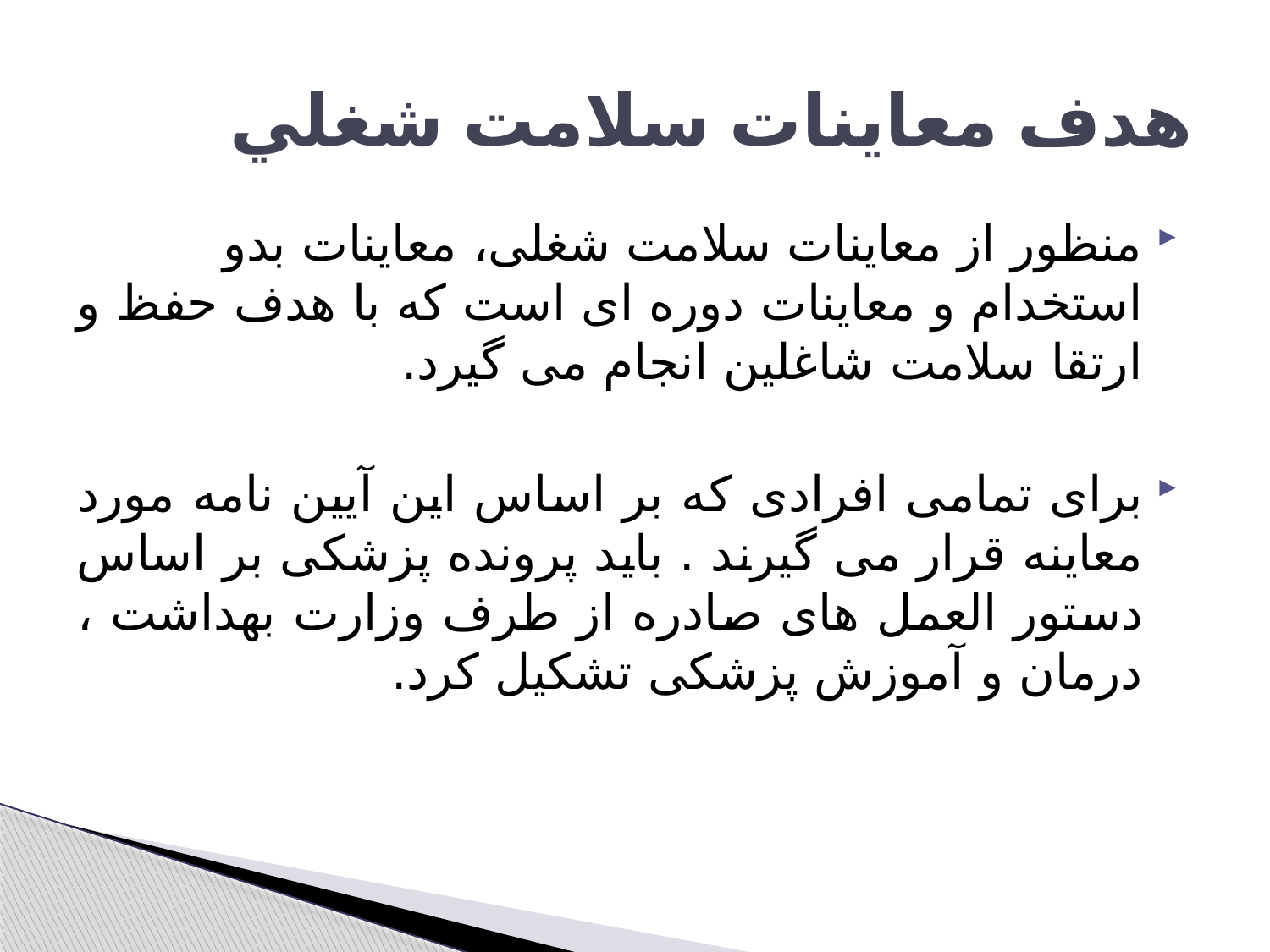

# هدف معاينات سلامت شغلي
منظور از معاینات سلامت شغلی، معاینات بدو استخدام و معاینات دوره ای است که با هدف حفظ و ارتقا سلامت شاغلین انجام می گیرد.

برای تمامی افرادی که بر اساس این آیین نامه مورد معاینه قرار می گیرند . باید پرونده پزشکی بر اساس دستور العمل های صادره از طرف وزارت بهداشت ، درمان و آموزش پزشکی تشکیل کرد.